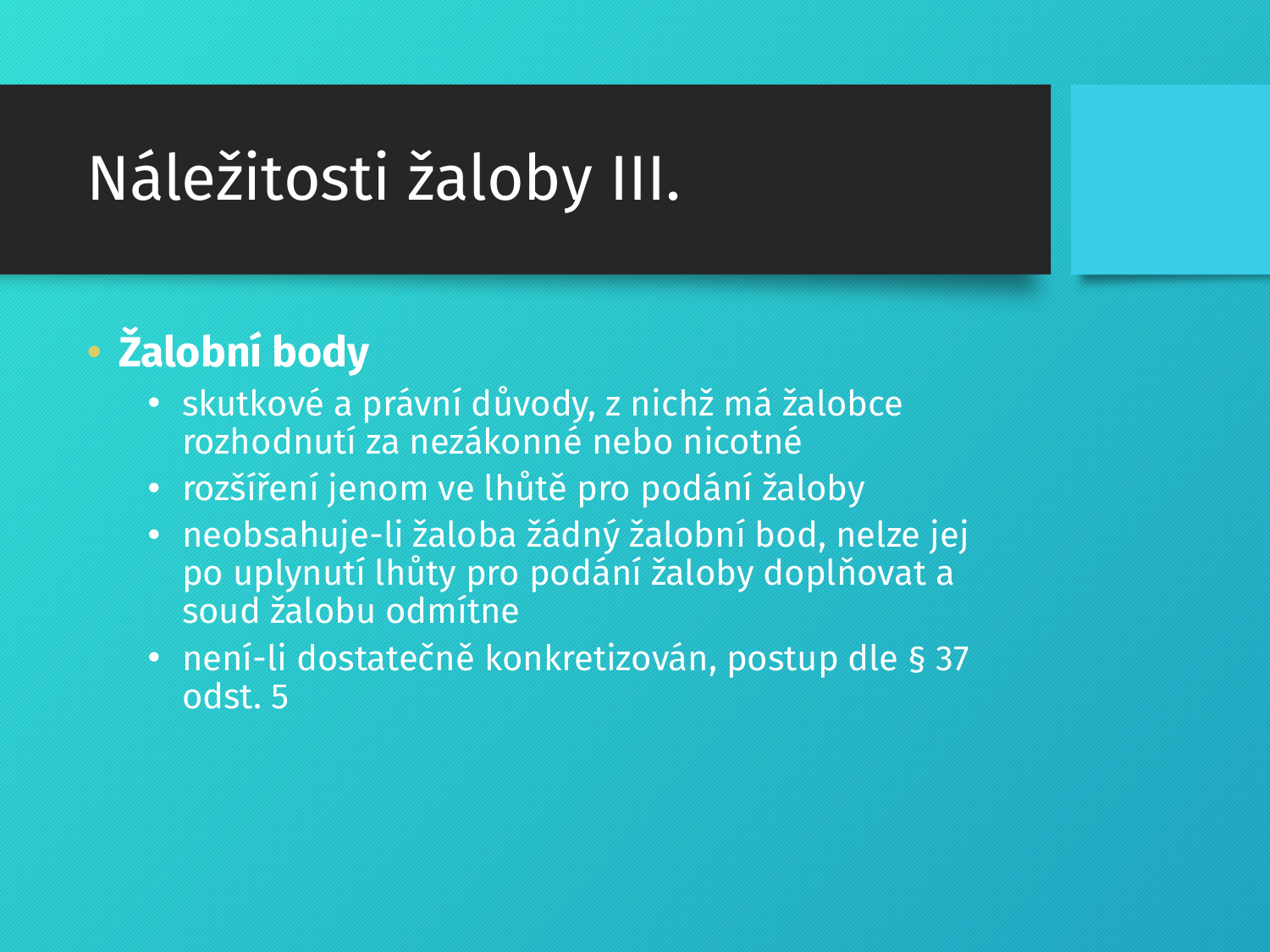

# Náležitosti žaloby III.
Žalobní body
skutkové a právní důvody, z nichž má žalobce rozhodnutí za nezákonné nebo nicotné
rozšíření jenom ve lhůtě pro podání žaloby
neobsahuje-li žaloba žádný žalobní bod, nelze jej po uplynutí lhůty pro podání žaloby doplňovat a soud žalobu odmítne
není-li dostatečně konkretizován, postup dle § 37 odst. 5